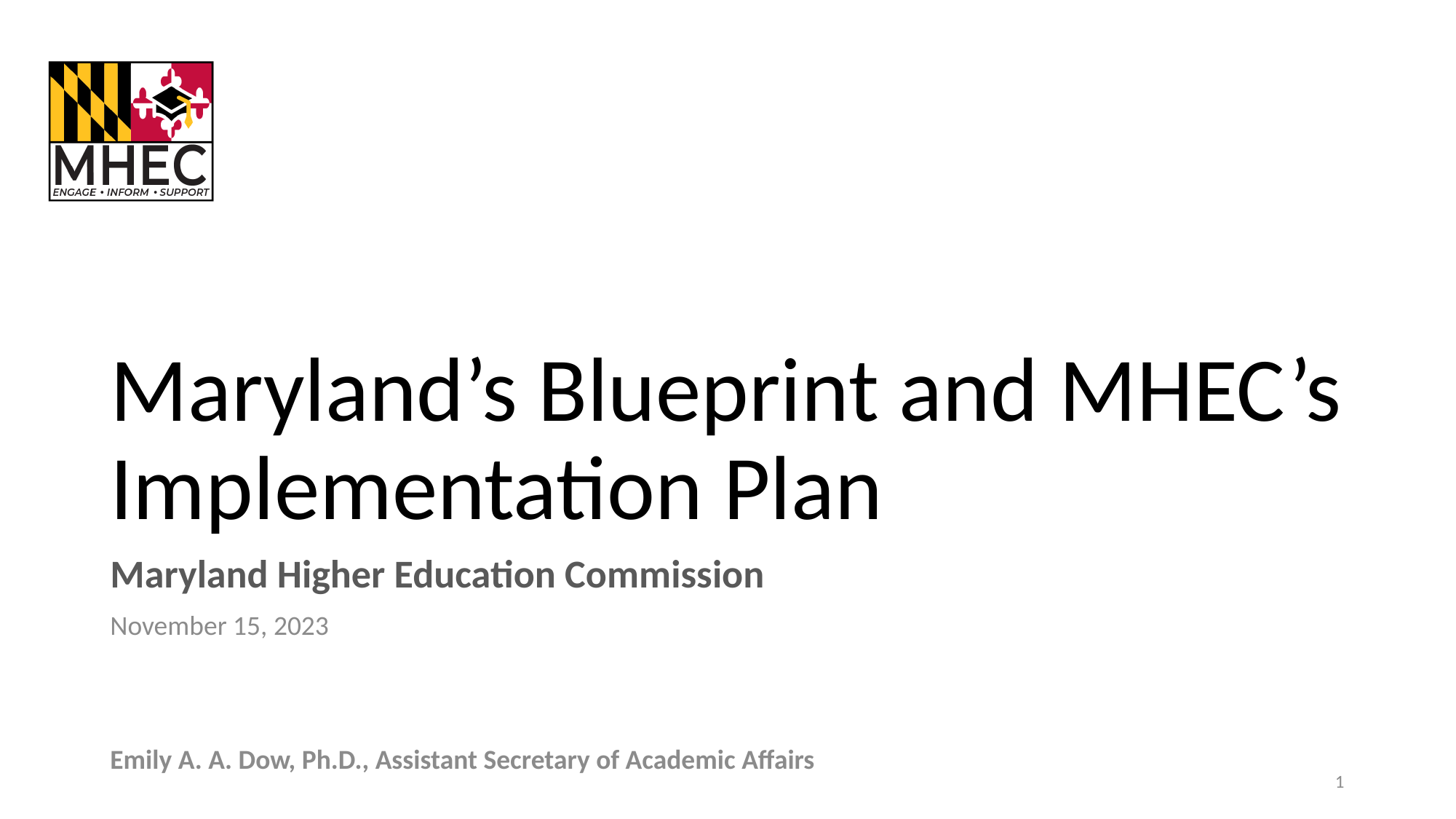

# Maryland’s Blueprint and MHEC’s Implementation Plan
Maryland Higher Education Commission
November 15, 2023

Emily A. A. Dow, Ph.D., Assistant Secretary of Academic Affairs
1